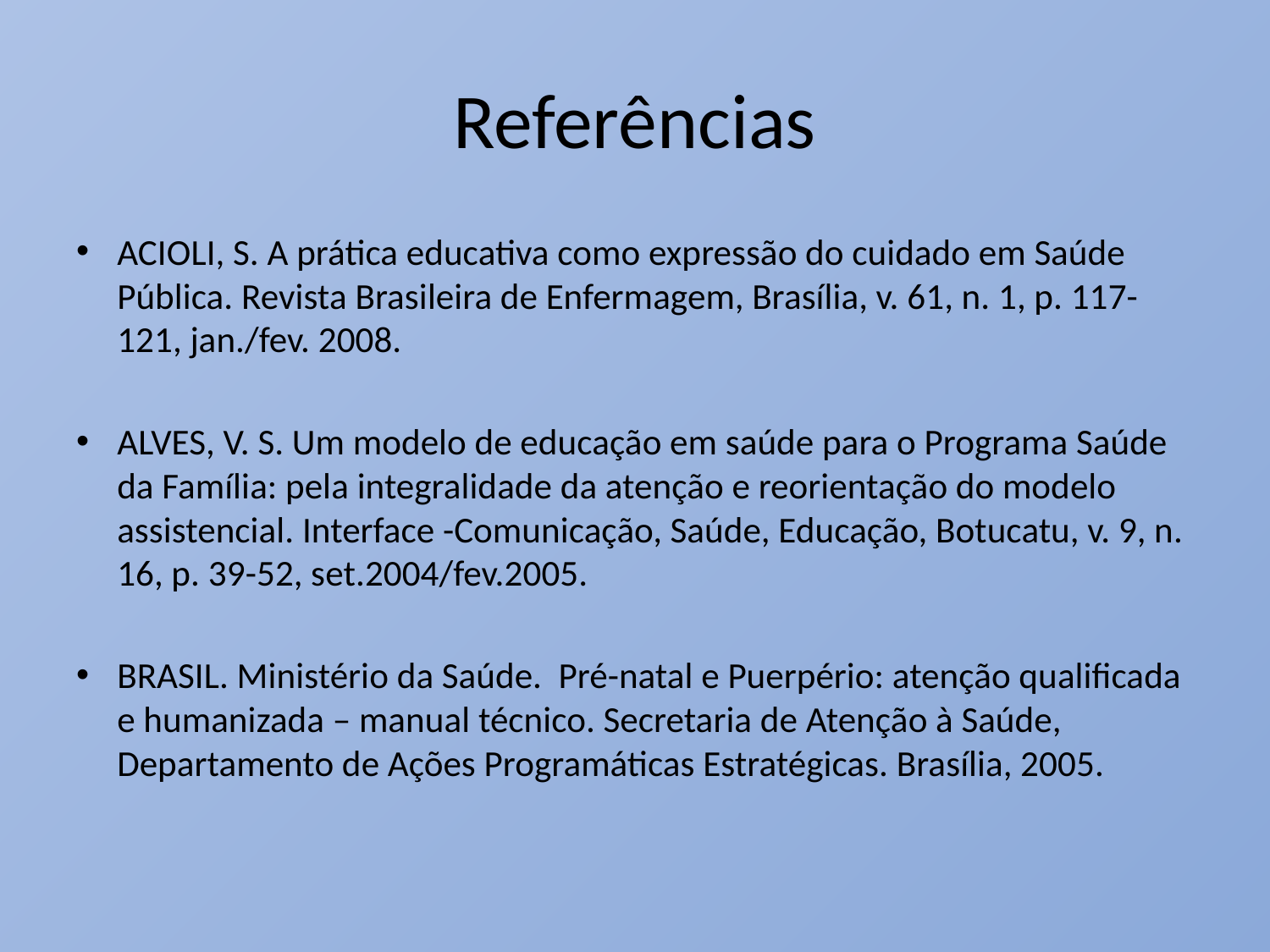

# Referências
ACIOLI, S. A prática educativa como expressão do cuidado em Saúde Pública. Revista Brasileira de Enfermagem, Brasília, v. 61, n. 1, p. 117-121, jan./fev. 2008.

ALVES, V. S. Um modelo de educação em saúde para o Programa Saúde da Família: pela integralidade da atenção e reorientação do modelo assistencial. Interface -Comunicação, Saúde, Educação, Botucatu, v. 9, n. 16, p. 39-52, set.2004/fev.2005.

BRASIL. Ministério da Saúde.  Pré-natal e Puerpério: atenção qualificada e humanizada – manual técnico. Secretaria de Atenção à Saúde, Departamento de Ações Programáticas Estratégicas. Brasília, 2005.